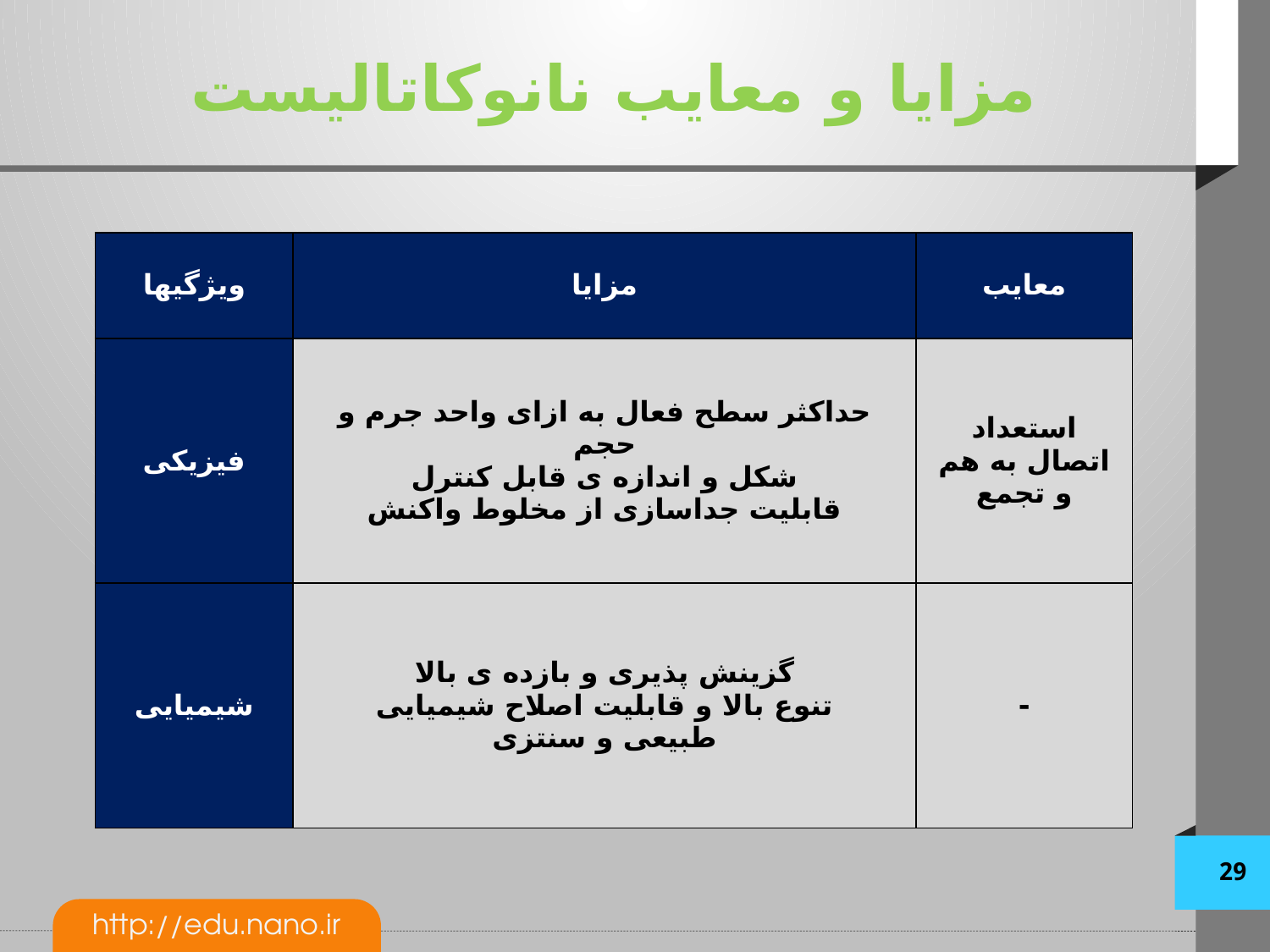

# مزایا و معایب نانوکاتالیست
| ویژگیها | مزایا | معایب |
| --- | --- | --- |
| فیزیکی | حداکثر سطح فعال به ازای واحد جرم و حجم شکل و اندازه ی قابل کنترل قابلیت جداسازی از مخلوط واکنش | استعداد اتصال به هم و تجمع |
| شیمیایی | گزینش پذیری و بازده ی بالا تنوع بالا و قابلیت اصلاح شیمیایی طبیعی و سنتزی | - |
29